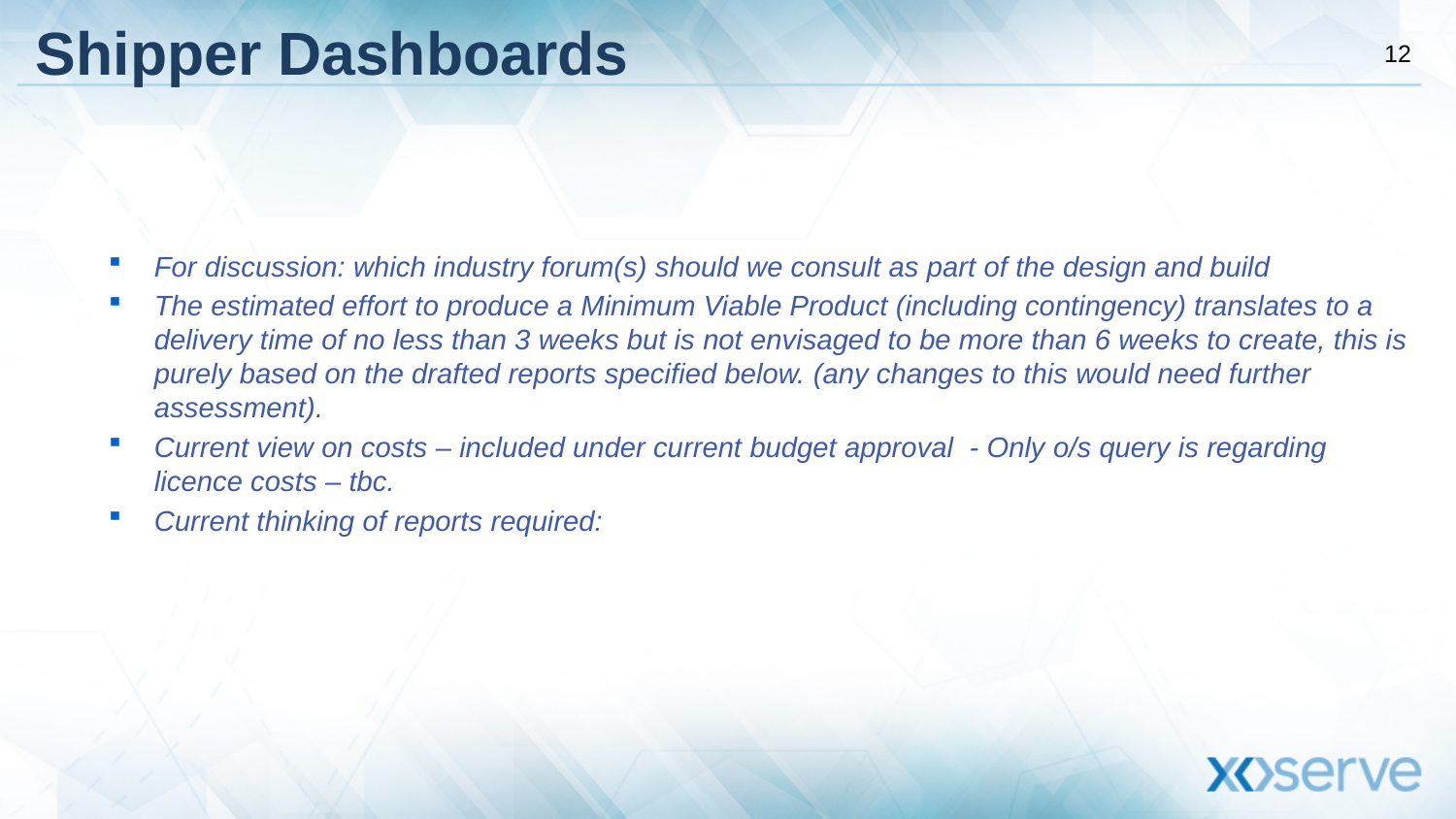

# Shipper Dashboards

For discussion: which industry forum(s) should we consult as part of the design and build
The estimated effort to produce a Minimum Viable Product (including contingency) translates to a delivery time of no less than 3 weeks but is not envisaged to be more than 6 weeks to create, this is purely based on the drafted reports specified below. (any changes to this would need further assessment).
Current view on costs – included under current budget approval  - Only o/s query is regarding licence costs – tbc.
Current thinking of reports required: